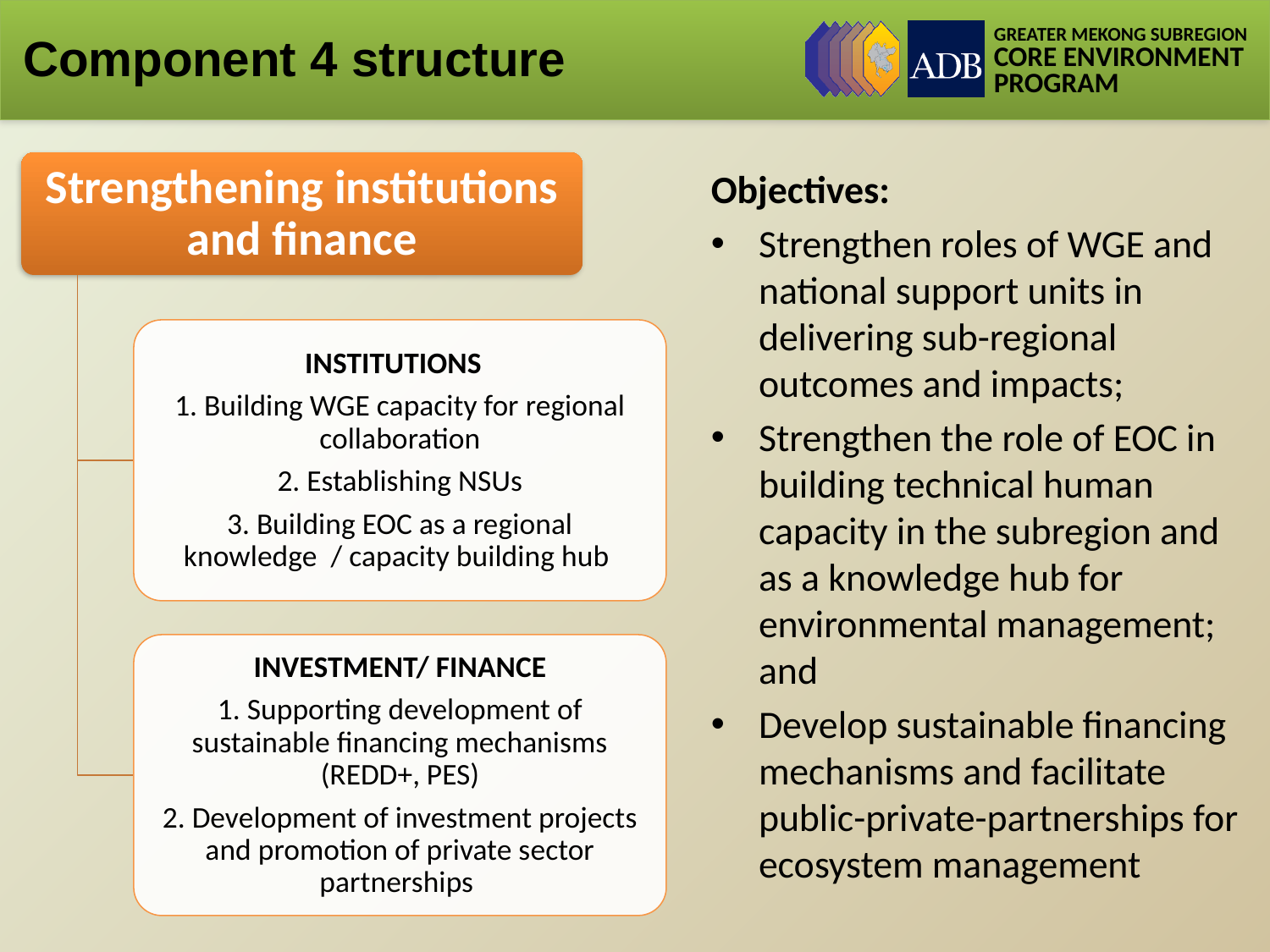

# Component 4 structure
Strengthening institutions and finance
INSTITUTIONS
1. Building WGE capacity for regional collaboration
2. Establishing NSUs
3. Building EOC as a regional knowledge  / capacity building hub
INVESTMENT/ FINANCE
1. Supporting development of sustainable financing mechanisms (REDD+, PES)
2. Development of investment projects and promotion of private sector partnerships
Objectives:
Strengthen roles of WGE and national support units in delivering sub-regional outcomes and impacts;
Strengthen the role of EOC in building technical human capacity in the subregion and as a knowledge hub for environmental management; and
Develop sustainable financing mechanisms and facilitate public-private-partnerships for  ecosystem management